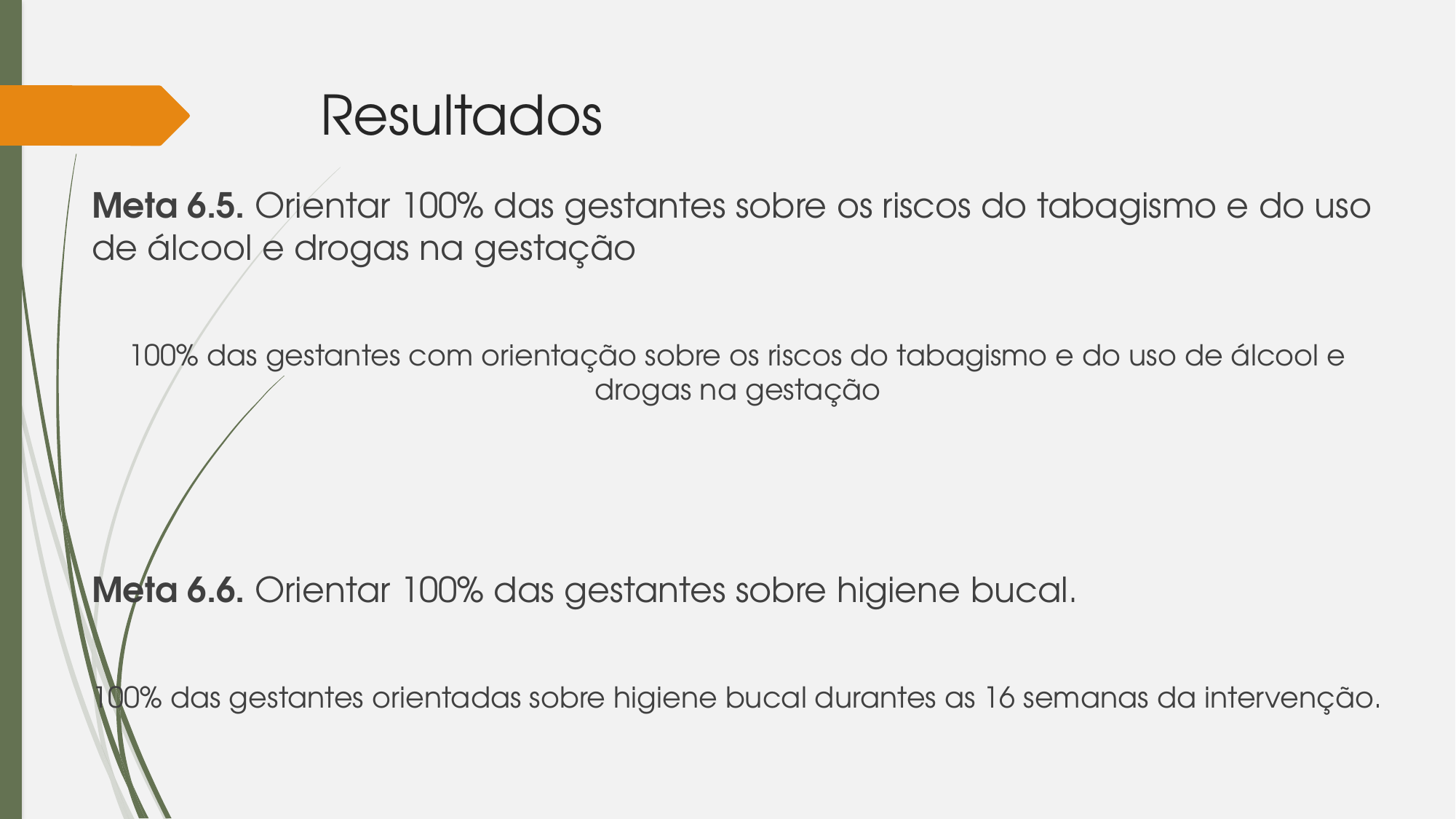

# Resultados
Meta 6.5. Orientar 100% das gestantes sobre os riscos do tabagismo e do uso de álcool e drogas na gestação

100% das gestantes com orientação sobre os riscos do tabagismo e do uso de álcool e drogas na gestação

Meta 6.6. Orientar 100% das gestantes sobre higiene bucal.

100% das gestantes orientadas sobre higiene bucal durantes as 16 semanas da intervenção.